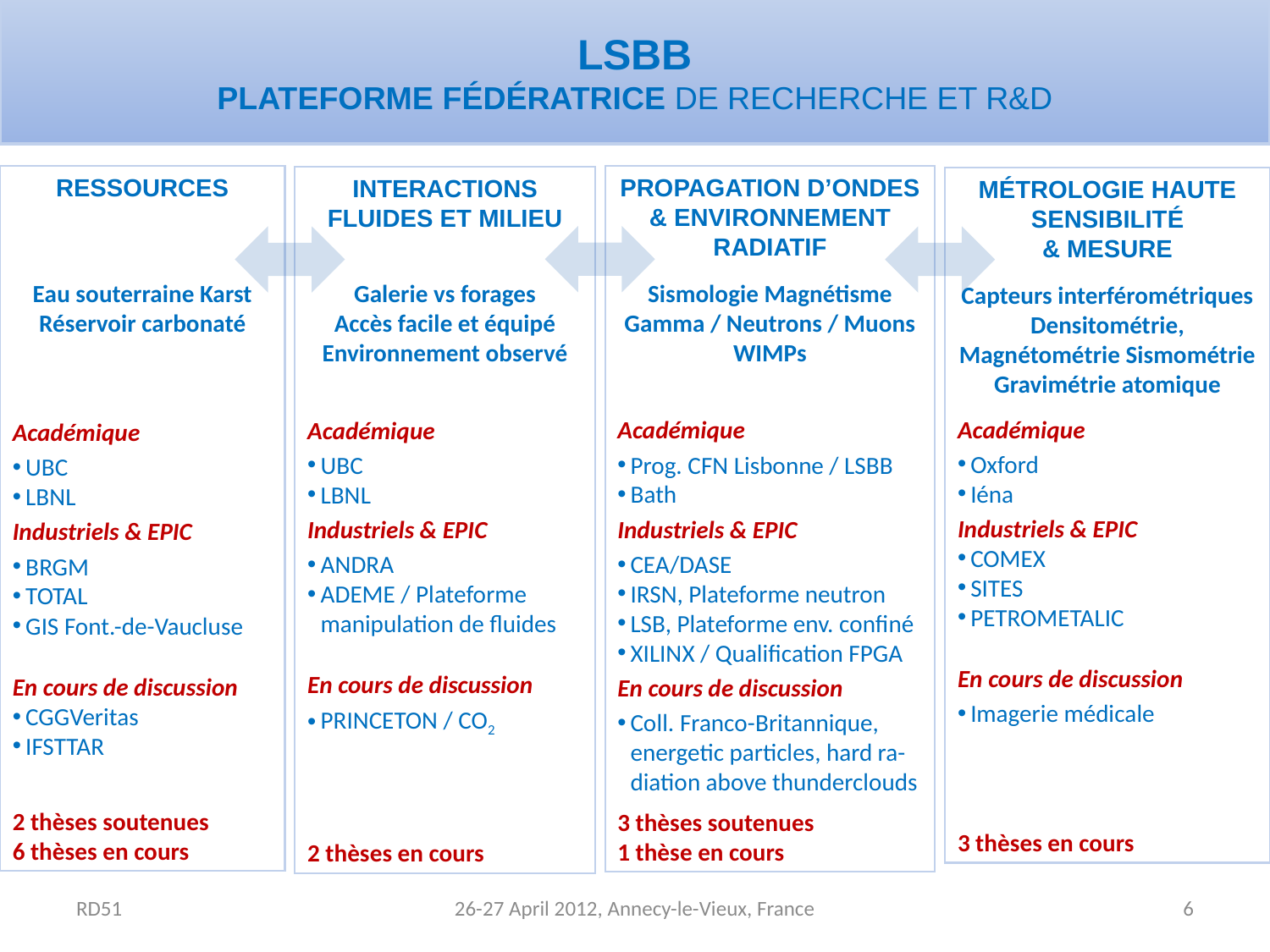

LSBB
PLATEFORME FéDéRATRICE DE RECHERCHE ET R&D

PROPAGATION D’ONDES & ENVIRONNEMENT
RADIATIF

Sismologie Magnétisme
Gamma / Neutrons / Muons
WIMPs
Académique
Prog. CFN Lisbonne / LSBB
Bath
Industriels & EPIC
CEA/DASE
IRSN, Plateforme neutron
LSB, Plateforme env. confiné
XILINX / Qualification FPGA
En cours de discussion
Coll. Franco-Britannique, energetic particles, hard ra-diation above thunderclouds
3 thèses soutenues
1 thèse en cours
RESSOURCES

Eau souterraine Karst
Réservoir carbonaté
Académique
UBC
LBNL
Industriels & EPIC
BRGM
TOTAL
GIS Font.-de-Vaucluse
En cours de discussion
CGGVeritas
IFSTTAR

2 thèses soutenues
6 thèses en cours
INTERACTIONS FLUIDES ET MILIEU

Galerie vs forages
Accès facile et équipé
Environnement observé
Académique
UBC
LBNL
Industriels & EPIC
ANDRA
ADEME / Plateforme manipulation de fluides
En cours de discussion
PRINCETON / CO2

2 thèses en cours
MéTROLOGIE HAUTE SENSIBILITé
& MESURE

Capteurs interférométriques
Densitométrie, Magnétométrie Sismométrie
Gravimétrie atomique
Académique
Oxford
Iéna
Industriels & EPIC
COMEX
SITES
PETROMETALIC
En cours de discussion
Imagerie médicale

3 thèses en cours

RD51
26-27 April 2012, Annecy-le-Vieux, France
6